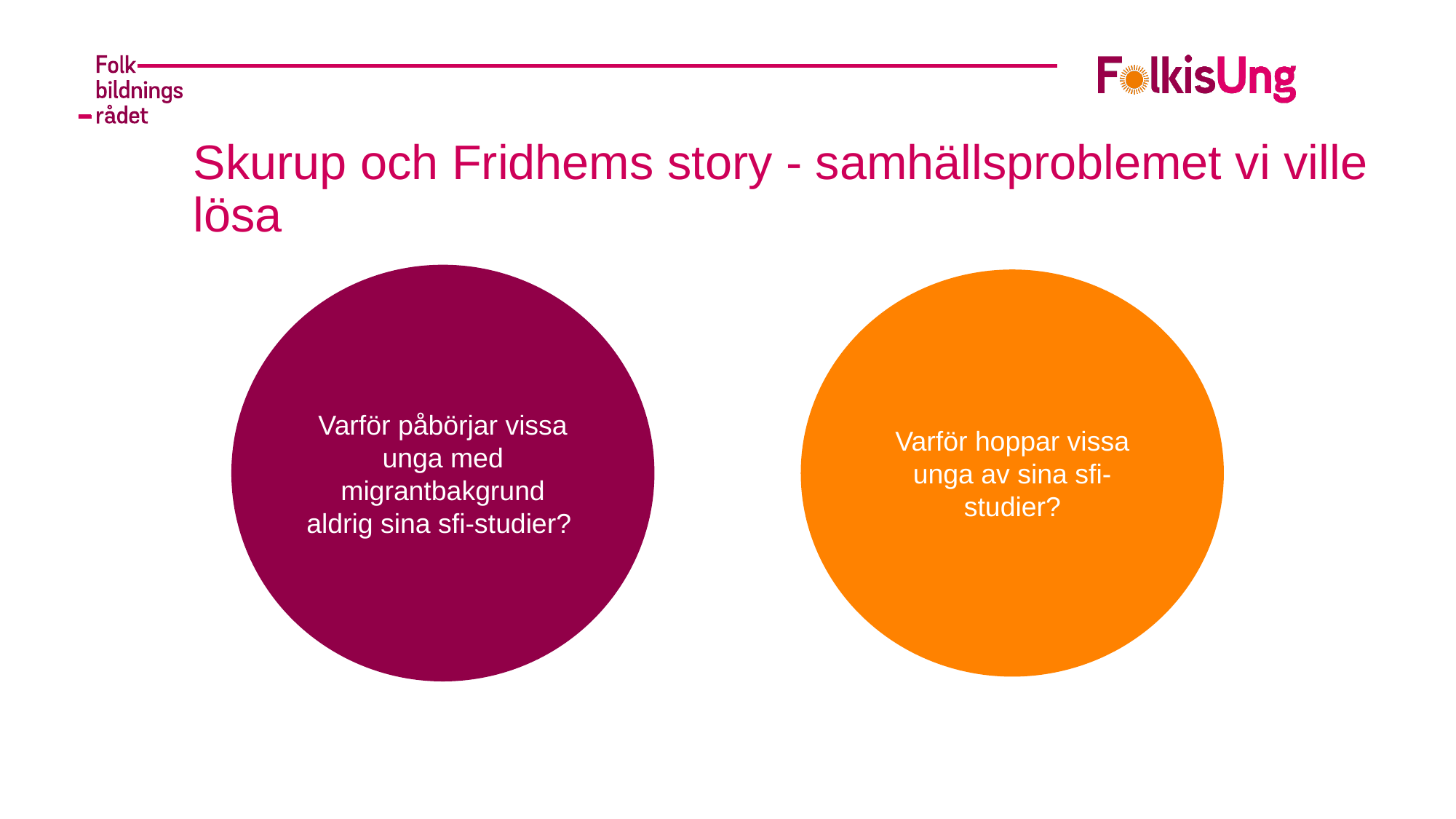

# Skurup och Fridhems story - samhällsproblemet vi ville lösa
Varför påbörjar vissa unga med migrantbakgrund aldrig sina sfi-studier?
Varför hoppar vissa unga av sina sfi-studier?